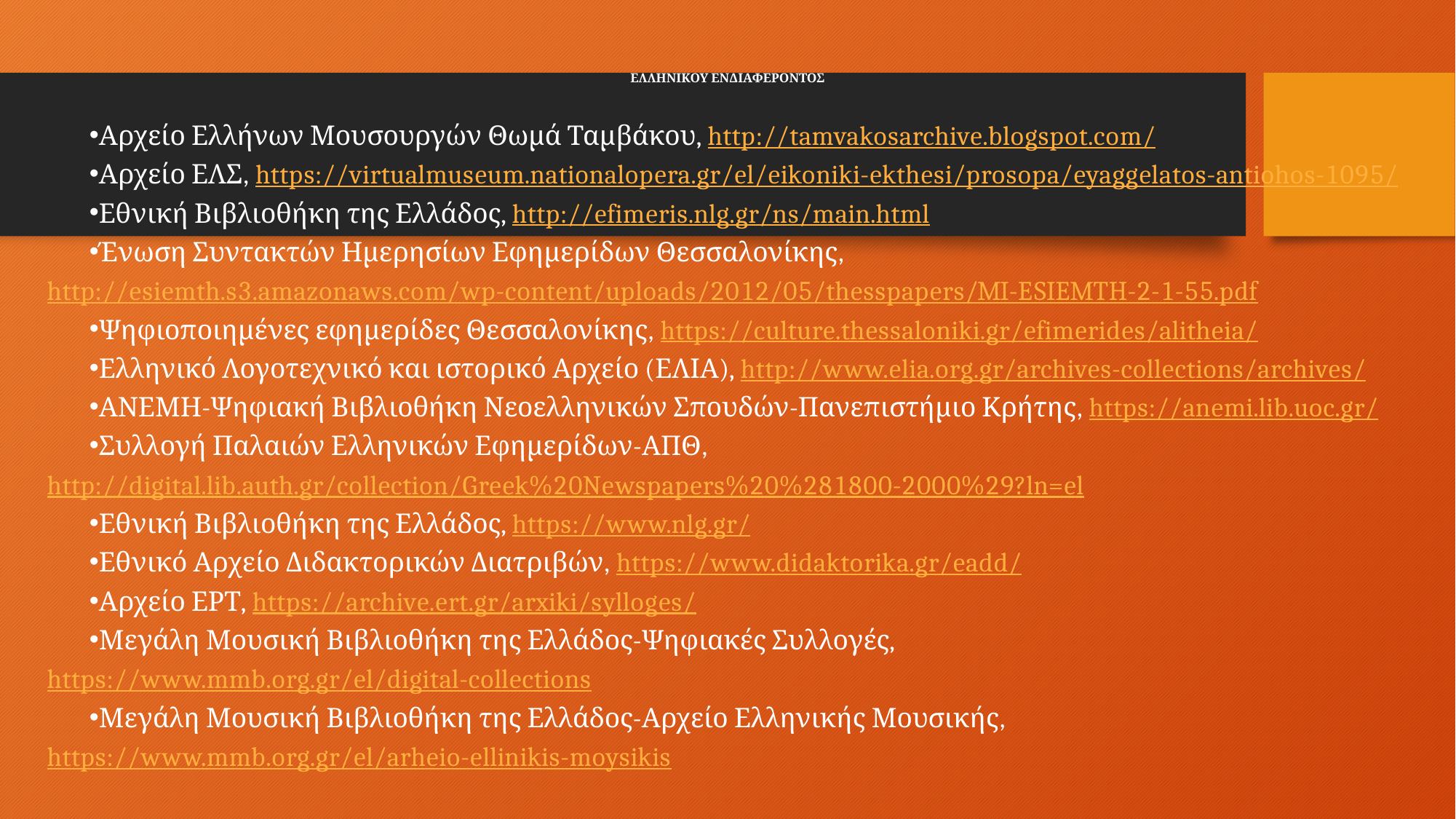

# ΕΛΛΗΝΙΚΟΥ ΕΝΔΙΑΦΕΡΟΝΤΟΣ
Αρχείο Ελλήνων Μουσουργών Θωμά Ταμβάκου, http://tamvakosarchive.blogspot.com/
Αρχείο ΕΛΣ, https://virtualmuseum.nationalopera.gr/el/eikoniki-ekthesi/prosopa/eyaggelatos-antiohos-1095/
Εθνική Βιβλιοθήκη της Ελλάδος, http://efimeris.nlg.gr/ns/main.html
Ένωση Συντακτών Ημερησίων Εφημερίδων Θεσσαλονίκης, http://esiemth.s3.amazonaws.com/wp-content/uploads/2012/05/thesspapers/MI-ESIEMTH-2-1-55.pdf
Ψηφιοποιημένες εφημερίδες Θεσσαλονίκης, https://culture.thessaloniki.gr/efimerides/alitheia/
Ελληνικό Λογοτεχνικό και ιστορικό Αρχείο (ΕΛΙΑ), http://www.elia.org.gr/archives-collections/archives/
ΑΝΕΜΗ-Ψηφιακή Βιβλιοθήκη Νεοελληνικών Σπουδών-Πανεπιστήμιο Κρήτης, https://anemi.lib.uoc.gr/
Συλλογή Παλαιών Ελληνικών Εφημερίδων-ΑΠΘ, http://digital.lib.auth.gr/collection/Greek%20Newspapers%20%281800-2000%29?ln=el
Εθνική Βιβλιοθήκη της Ελλάδος, https://www.nlg.gr/
Εθνικό Αρχείο Διδακτορικών Διατριβών, https://www.didaktorika.gr/eadd/
Αρχείο ΕΡΤ, https://archive.ert.gr/arxiki/sylloges/
Μεγάλη Μουσική Βιβλιοθήκη της Ελλάδος-Ψηφιακές Συλλογές, https://www.mmb.org.gr/el/digital-collections
Μεγάλη Μουσική Βιβλιοθήκη της Ελλάδος-Αρχείο Ελληνικής Μουσικής, https://www.mmb.org.gr/el/arheio-ellinikis-moysikis